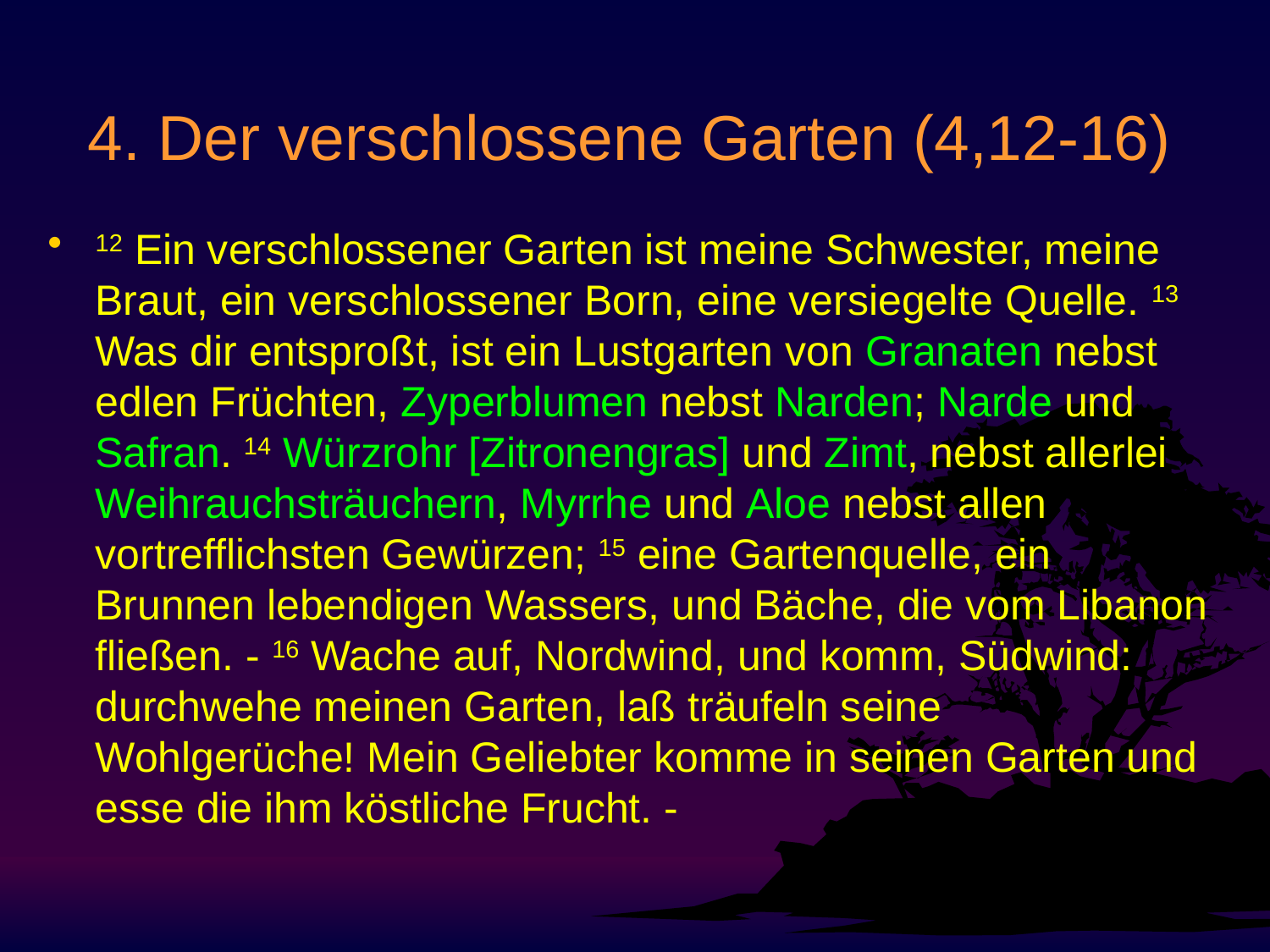

# 4. Der verschlossene Garten (4,12-16)
12 Ein verschlossener Garten ist meine Schwester, meine Braut, ein verschlossener Born, eine versiegelte Quelle. 13 Was dir entsproßt, ist ein Lustgarten von Granaten nebst edlen Früchten, Zyperblumen nebst Narden; Narde und Safran. 14 Würzrohr [Zitronengras] und Zimt, nebst allerlei Weihrauchsträuchern, Myrrhe und Aloe nebst allen vortrefflichsten Gewürzen; 15 eine Gartenquelle, ein Brunnen lebendigen Wassers, und Bäche, die vom Libanon fließen. - 16 Wache auf, Nordwind, und komm, Südwind: durchwehe meinen Garten, laß träufeln seine Wohlgerüche! Mein Geliebter komme in seinen Garten und esse die ihm köstliche Frucht. -